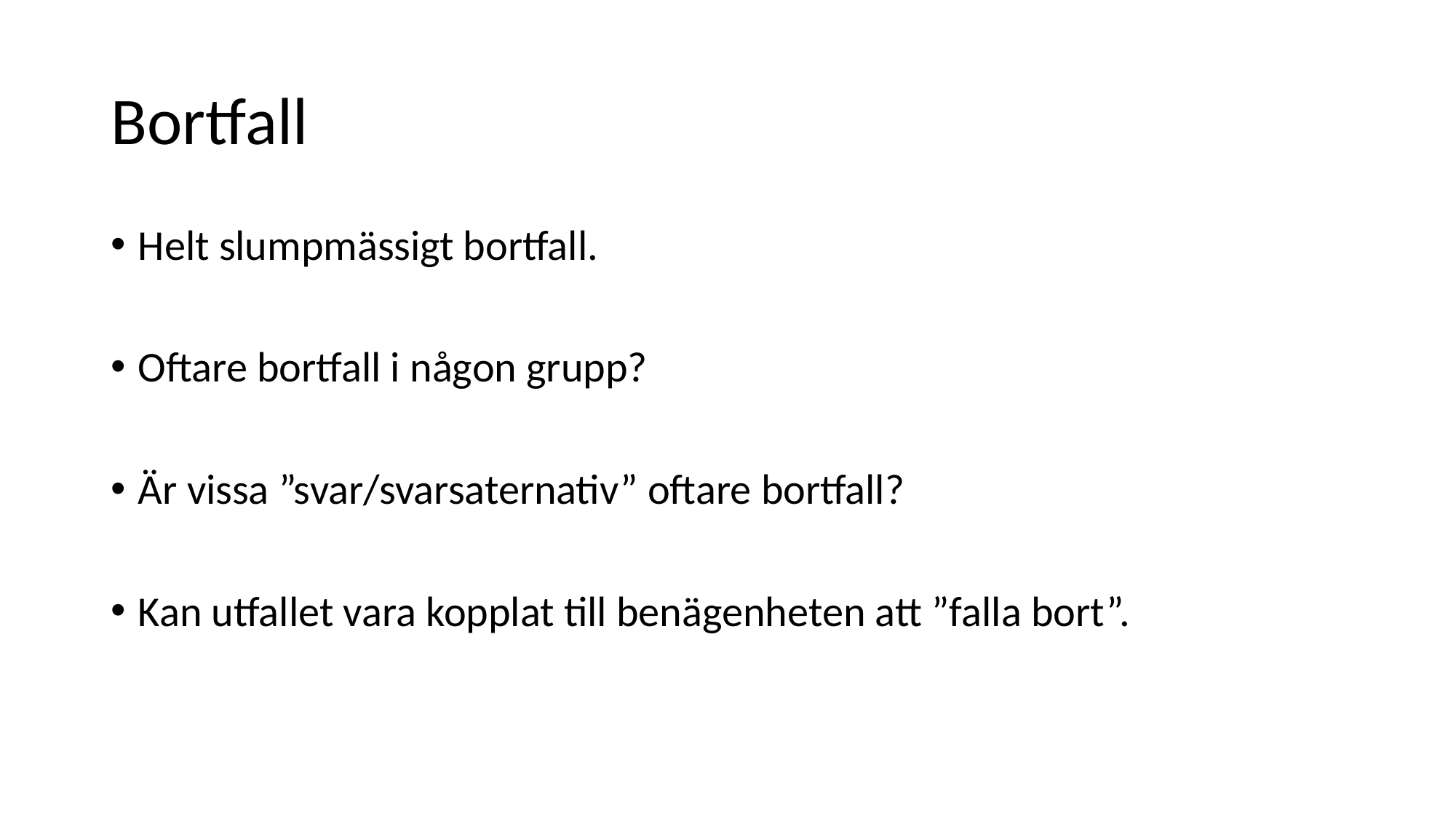

# Bortfall
Helt slumpmässigt bortfall.

Oftare bortfall i någon grupp?

Är vissa ”svar/svarsaternativ” oftare bortfall?

Kan utfallet vara kopplat till benägenheten att ”falla bort”.